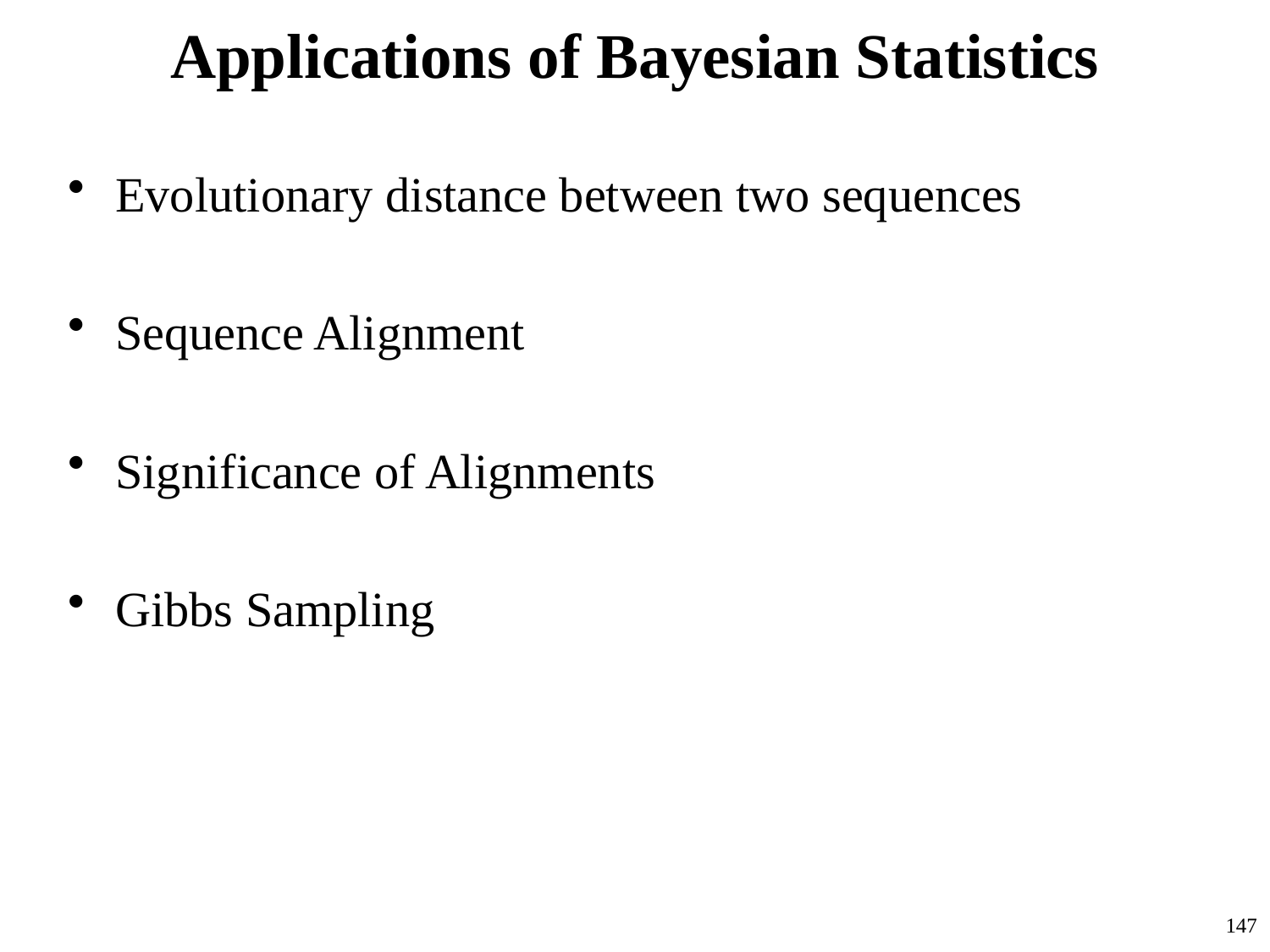

# Applications of Bayesian Statistics
Evolutionary distance between two sequences

Sequence Alignment

Significance of Alignments

Gibbs Sampling
147